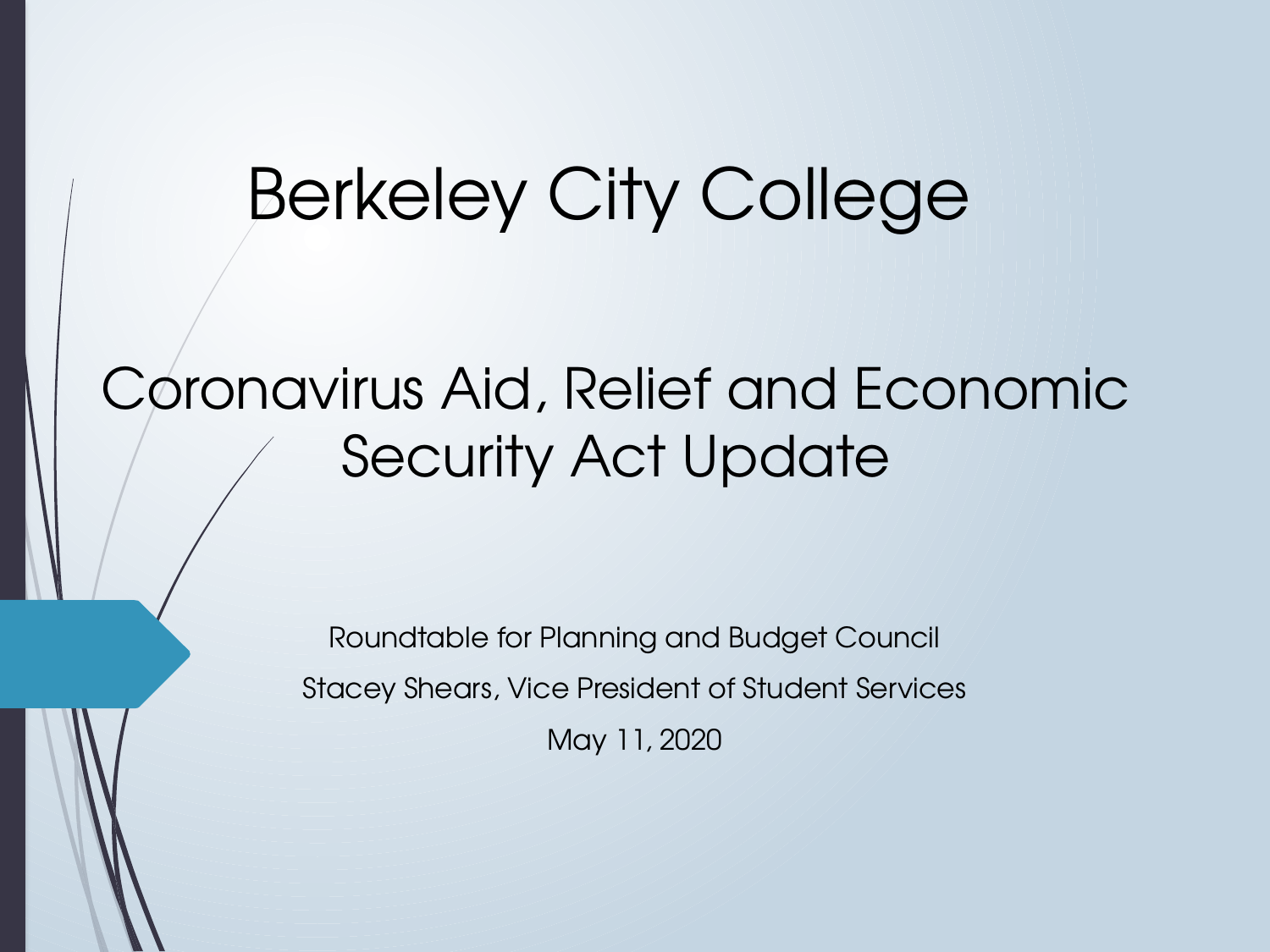

Berkeley City College
# Coronavirus Aid, Relief and Economic Security Act Update
Roundtable for Planning and Budget Council
Stacey Shears, Vice President of Student Services
May 11, 2020